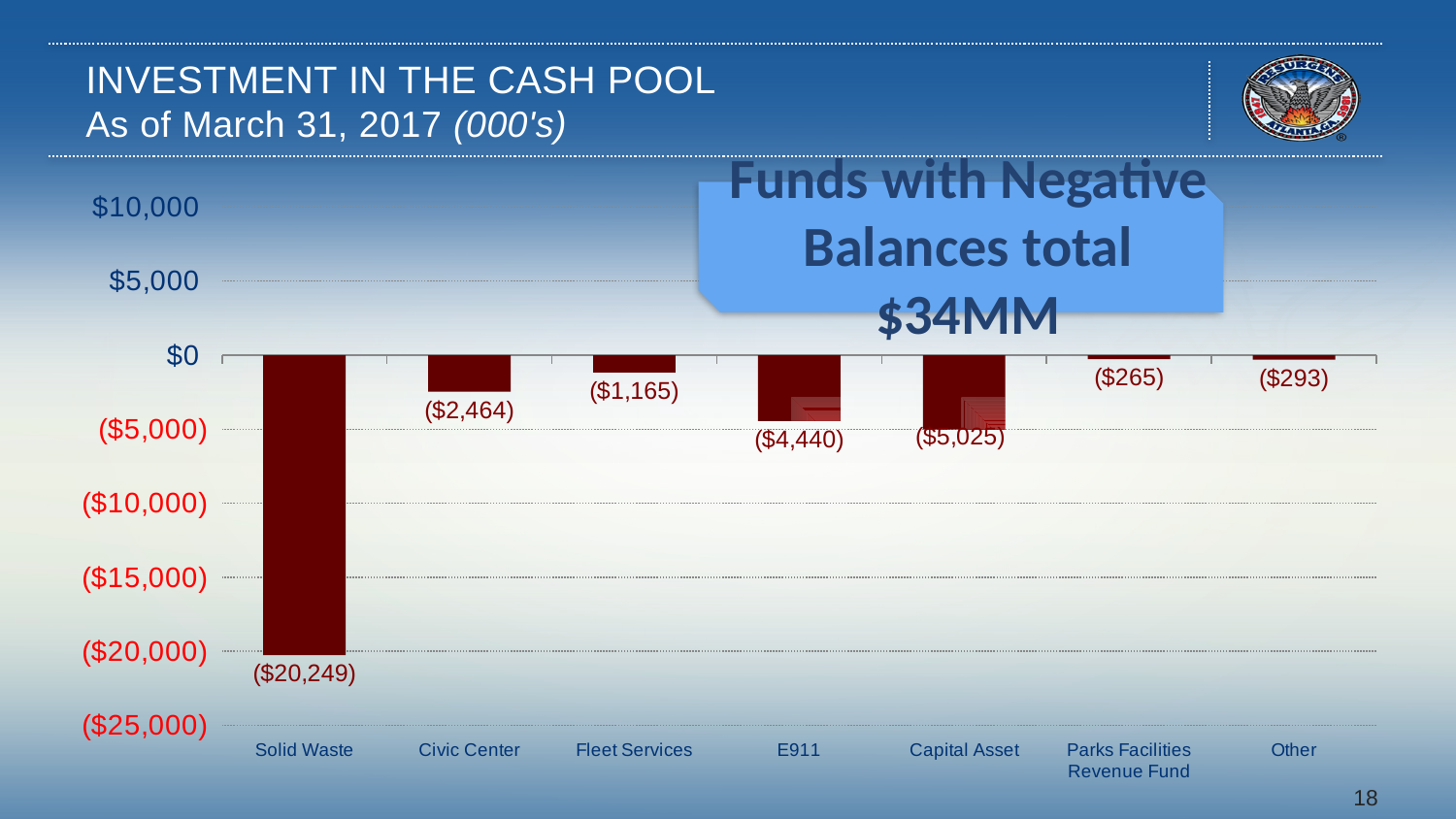

# Investment in the Cash Pool As of March 31, 2017 (000's)
Funds with Negative Balances total $34MM

### Chart

| Category | Investment in Cash Pool |
|---|---|
| Solid Waste | -20249.0 |
| Civic Center | -2464.0 |
| Fleet Services | -1165.0 |
| E911 | -4440.0 |
| Capital Asset | -5025.0 |
| Parks Facilities Revenue Fund | -265.0 |
| Other | -293.0 |
18